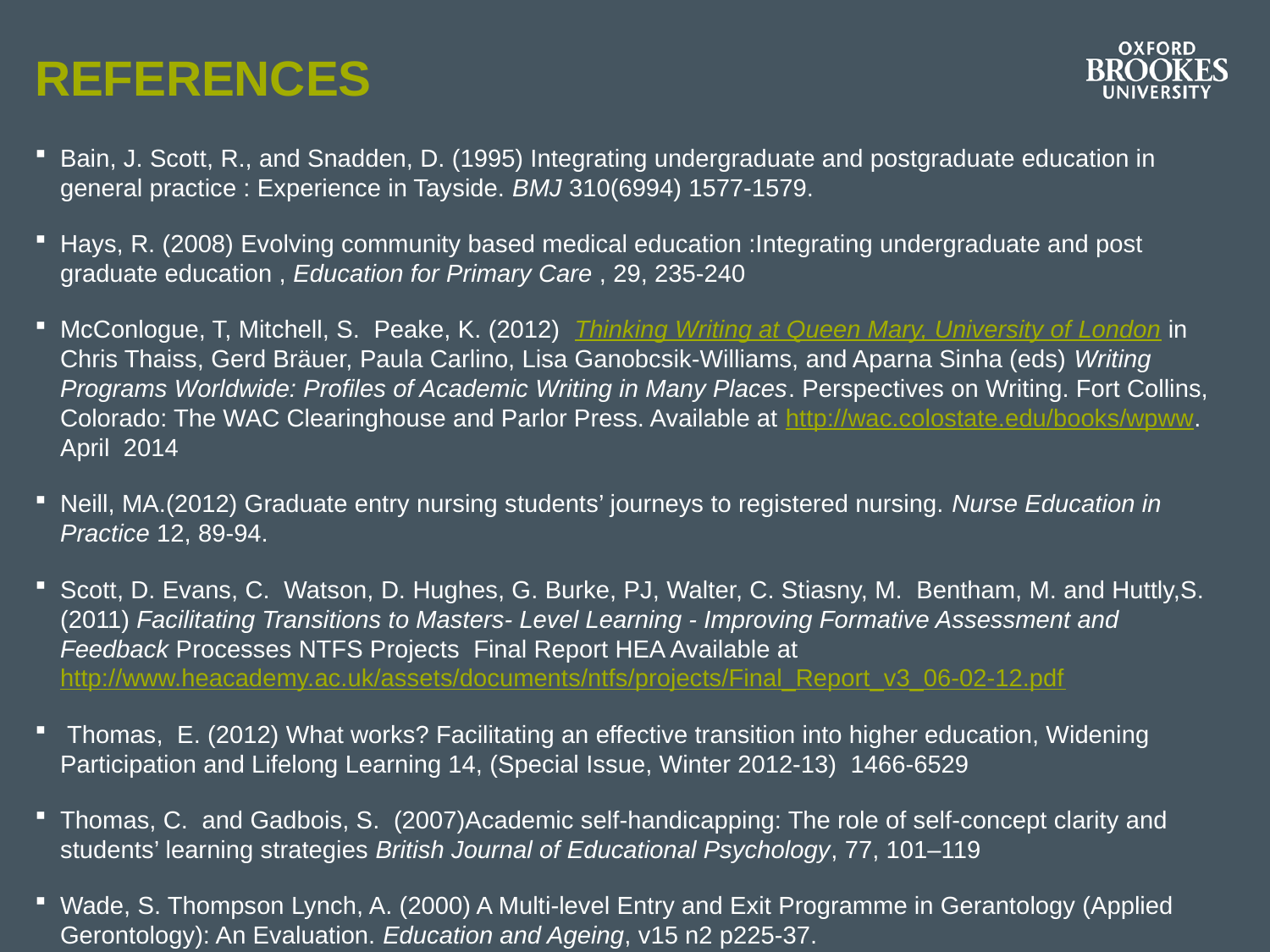

# References
Bain, J. Scott, R., and Snadden, D. (1995) Integrating undergraduate and postgraduate education in general practice : Experience in Tayside. BMJ 310(6994) 1577-1579.
Hays, R. (2008) Evolving community based medical education :Integrating undergraduate and post graduate education , Education for Primary Care , 29, 235-240
McConlogue, T, Mitchell, S.  Peake, K. (2012)  Thinking Writing at Queen Mary, University of London in Chris Thaiss, Gerd Bräuer, Paula Carlino, Lisa Ganobcsik-Williams, and Aparna Sinha (eds) Writing Programs Worldwide: Profiles of Academic Writing in Many Places. Perspectives on Writing. Fort Collins, Colorado: The WAC Clearinghouse and Parlor Press. Available at http://wac.colostate.edu/books/wpww.  April  2014
Neill, MA.(2012) Graduate entry nursing students’ journeys to registered nursing. Nurse Education in Practice 12, 89-94.
Scott, D. Evans, C.  Watson, D. Hughes, G. Burke, PJ, Walter, C. Stiasny, M.  Bentham, M. and Huttly,S.  (2011) Facilitating Transitions to Masters- Level Learning - Improving Formative Assessment and Feedback Processes NTFS Projects  Final Report HEA Available at http://www.heacademy.ac.uk/assets/documents/ntfs/projects/Final_Report_v3_06-02-12.pdf
 Thomas,  E. (2012) What works? Facilitating an effective transition into higher education, Widening Participation and Lifelong Learning 14, (Special Issue, Winter 2012-13)  1466-6529
Thomas, C.  and Gadbois, S.  (2007)Academic self-handicapping: The role of self-concept clarity and students’ learning strategies British Journal of Educational Psychology, 77, 101–119
Wade, S. Thompson Lynch, A. (2000) A Multi-level Entry and Exit Programme in Gerantology (Applied Gerontology): An Evaluation. Education and Ageing, v15 n2 p225-37.